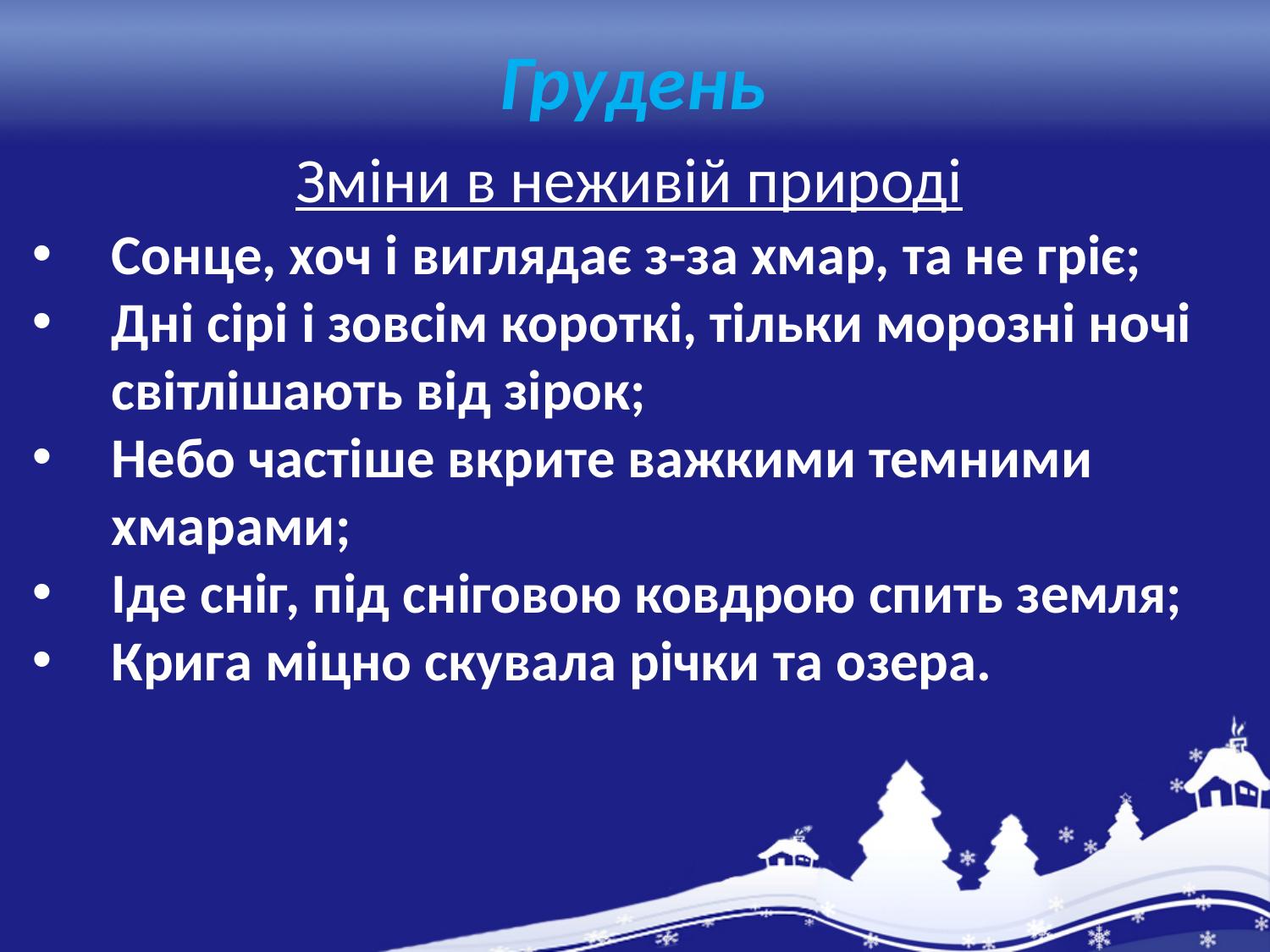

Грудень
               Зміни в неживій природі
Сонце, хоч і виглядає з-за хмар, та не гріє;
Дні сірі і зовсім короткі, тільки морозні ночі світлішають від зірок;
Небо частіше вкрите важкими темними хмарами;
Іде сніг, під сніговою ковдрою спить земля;
Крига міцно скувала річки та озера.